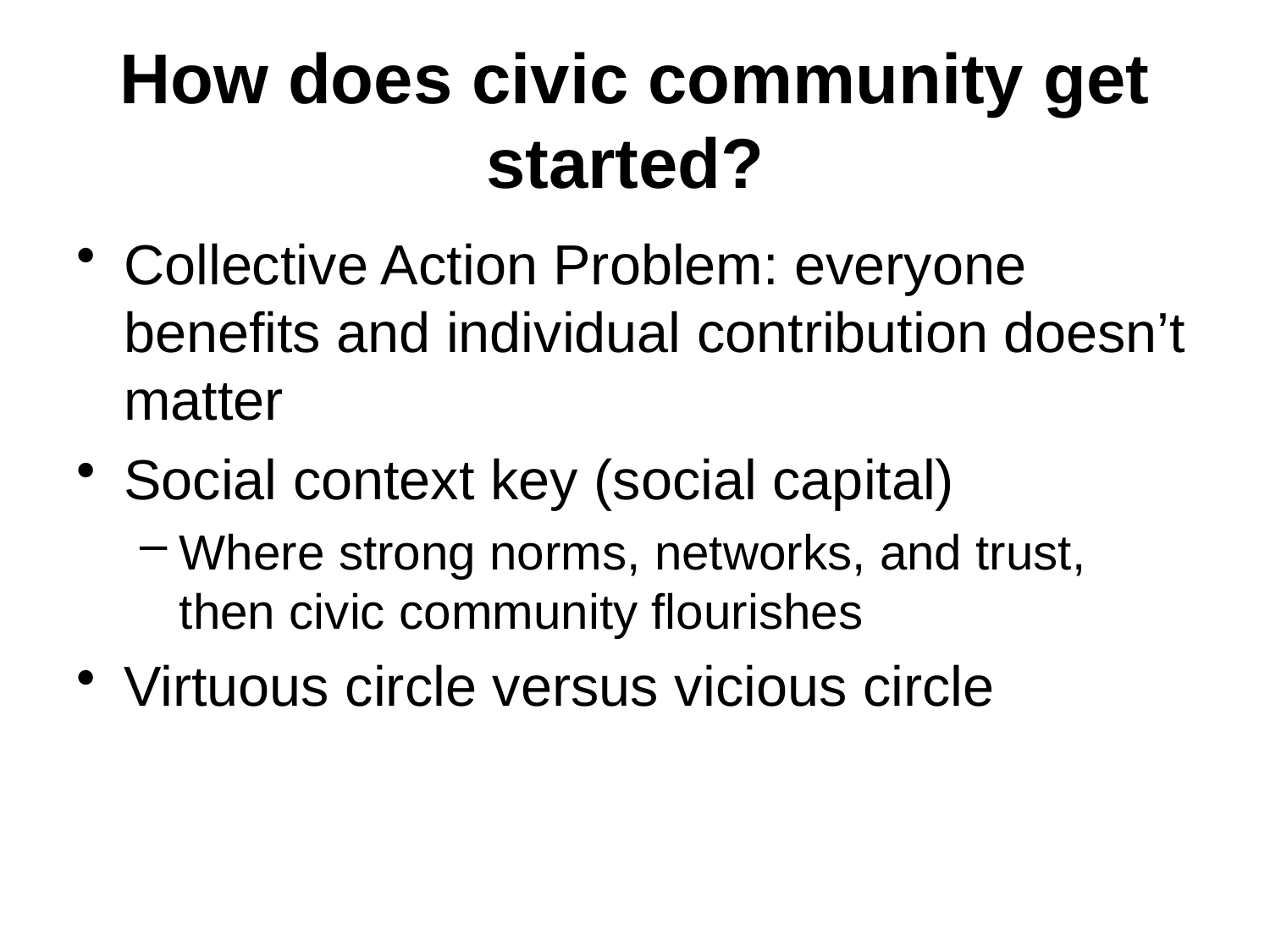

# How does civic community get started?
Collective Action Problem: everyone benefits and individual contribution doesn’t matter
Social context key (social capital)
Where strong norms, networks, and trust, then civic community flourishes
Virtuous circle versus vicious circle